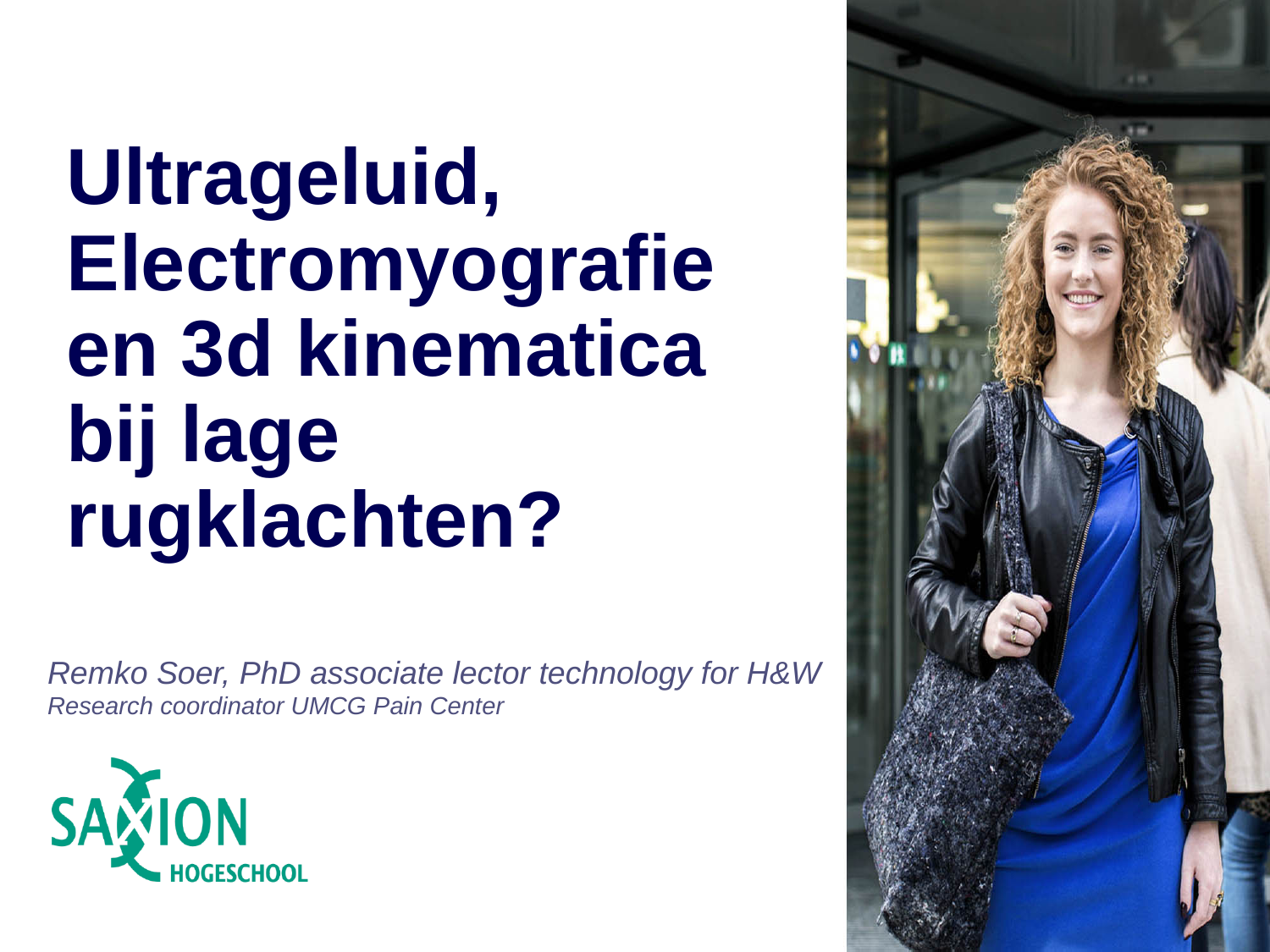

# Ultrageluid, Electromyografie en 3d kinematica bij lage rugklachten?
Remko Soer, PhD associate lector technology for H&W
Research coordinator UMCG Pain Center